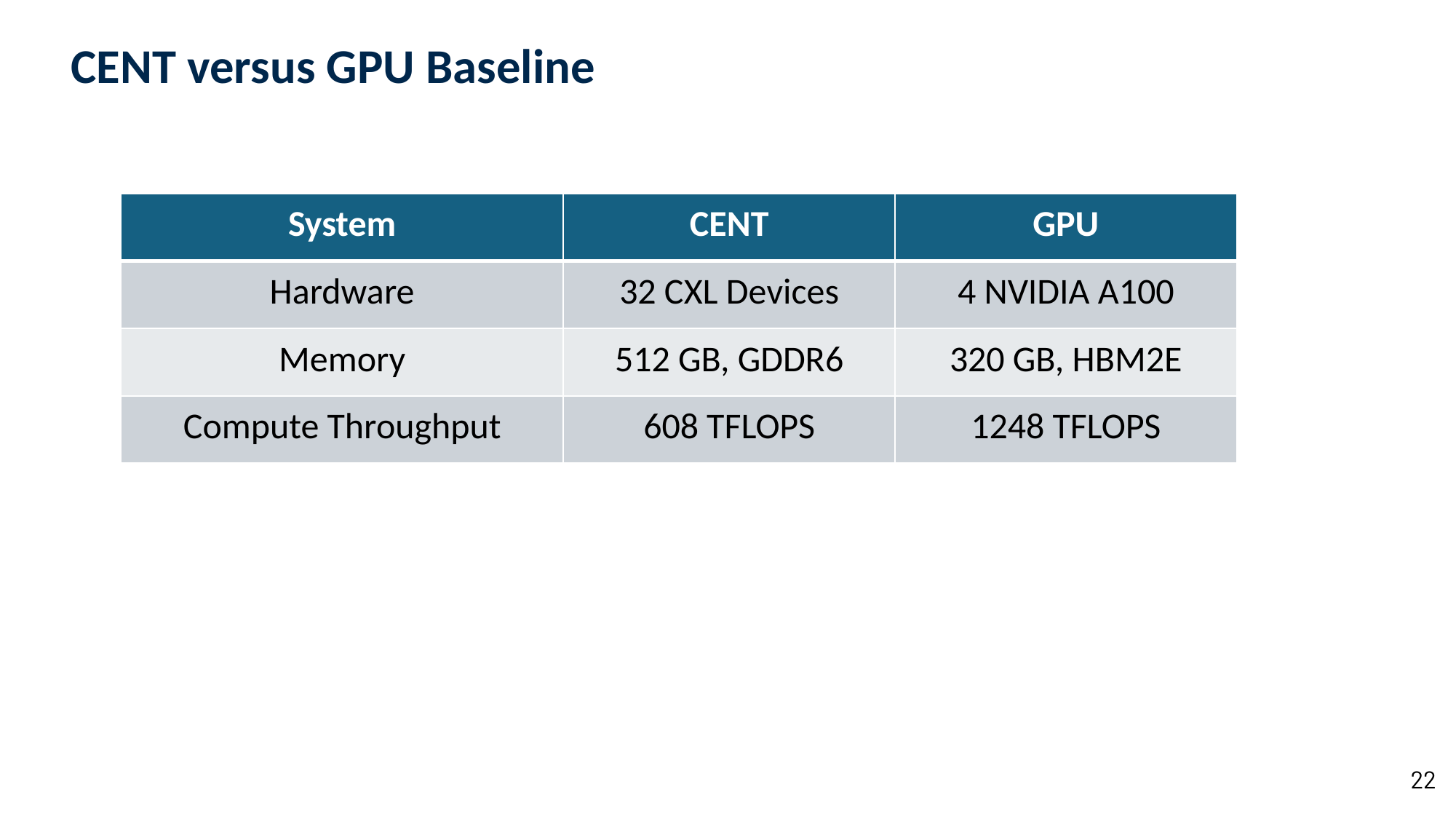

# CENT versus GPU Baseline
| System | CENT | GPU |
| --- | --- | --- |
| Hardware | 32 CXL Devices | 4 NVIDIA A100 |
| Memory | 512 GB, GDDR6 | 320 GB, HBM2E |
| Compute Throughput | 608 TFLOPS | 1248 TFLOPS |
22